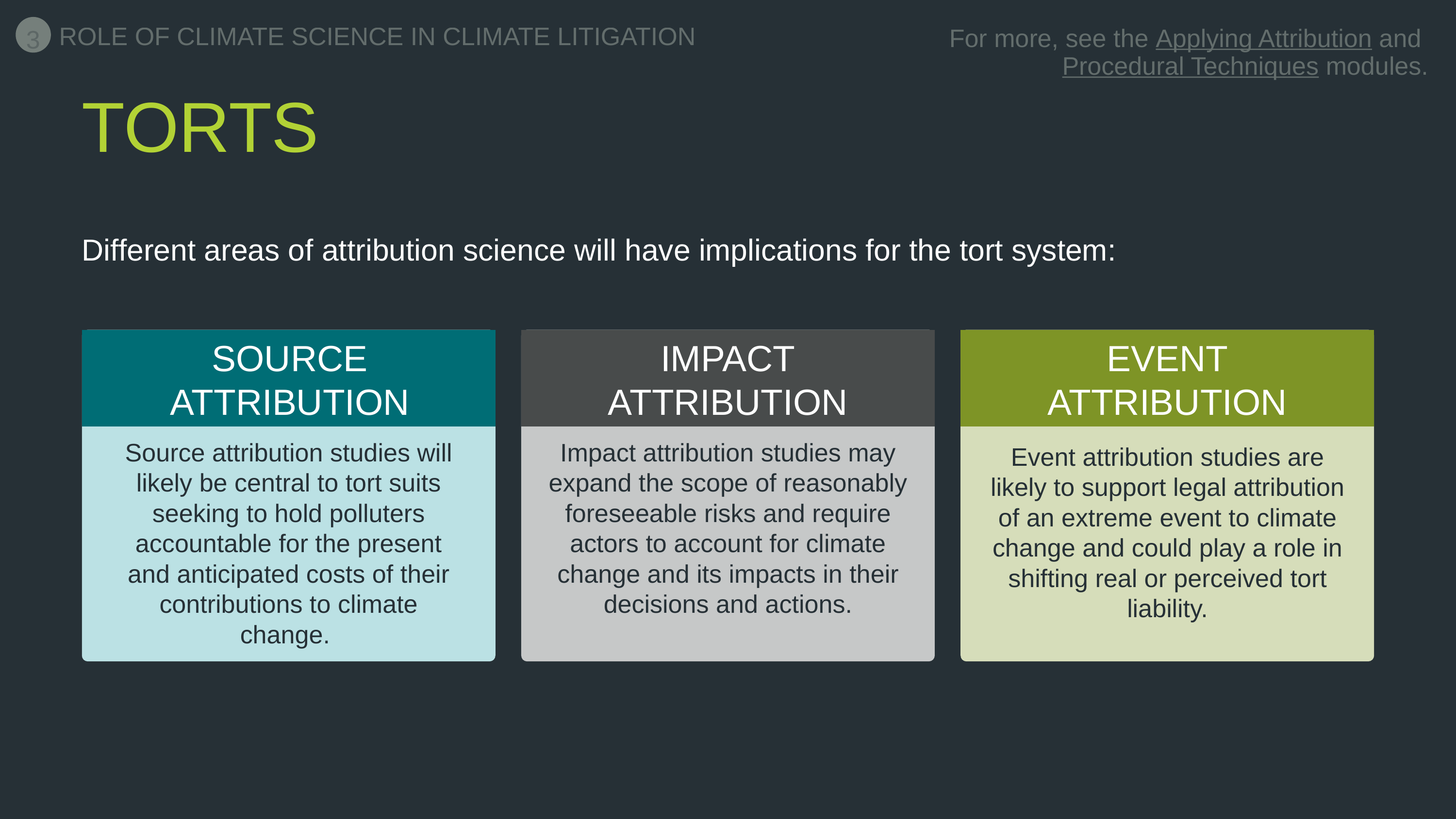

3
ROLE OF CLIMATE SCIENCE IN CLIMATE LITIGATION
For more, see the Applying Attribution and Procedural Techniques modules.
TORTS
Different areas of attribution science will have implications for the tort system:

SOURCE
ATTRIBUTION
IMPACT
ATTRIBUTION
EVENT
ATTRIBUTION
Source attribution studies will likely be central to tort suits seeking to hold polluters accountable for the present and anticipated costs of their contributions to climate change.
Impact attribution studies may expand the scope of reasonably foreseeable risks and require actors to account for climate change and its impacts in their decisions and actions.
Event attribution studies are likely to support legal attribution of an extreme event to climate change and could play a role in shifting real or perceived tort liability.